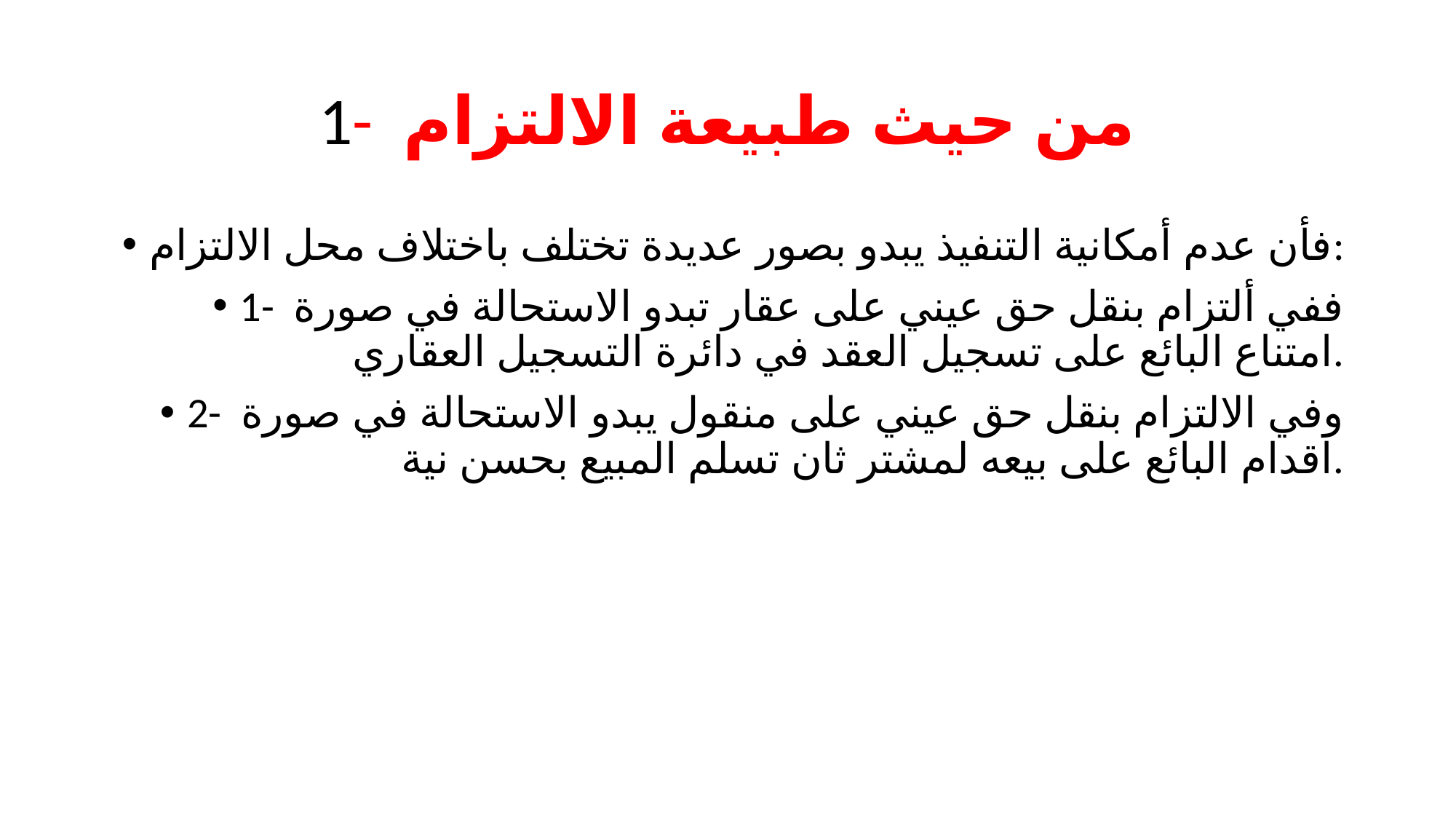

# 1-  من حيث طبيعة الالتزام
فأن عدم أمكانية التنفيذ يبدو بصور عديدة تختلف باختلاف محل الالتزام:
1-  ففي ألتزام بنقل حق عيني على عقار تبدو الاستحالة في صورة امتناع البائع على تسجيل العقد في دائرة التسجيل العقاري.
2-  وفي الالتزام بنقل حق عيني على منقول يبدو الاستحالة في صورة اقدام البائع على بيعه لمشتر ثان تسلم المبيع بحسن نية.